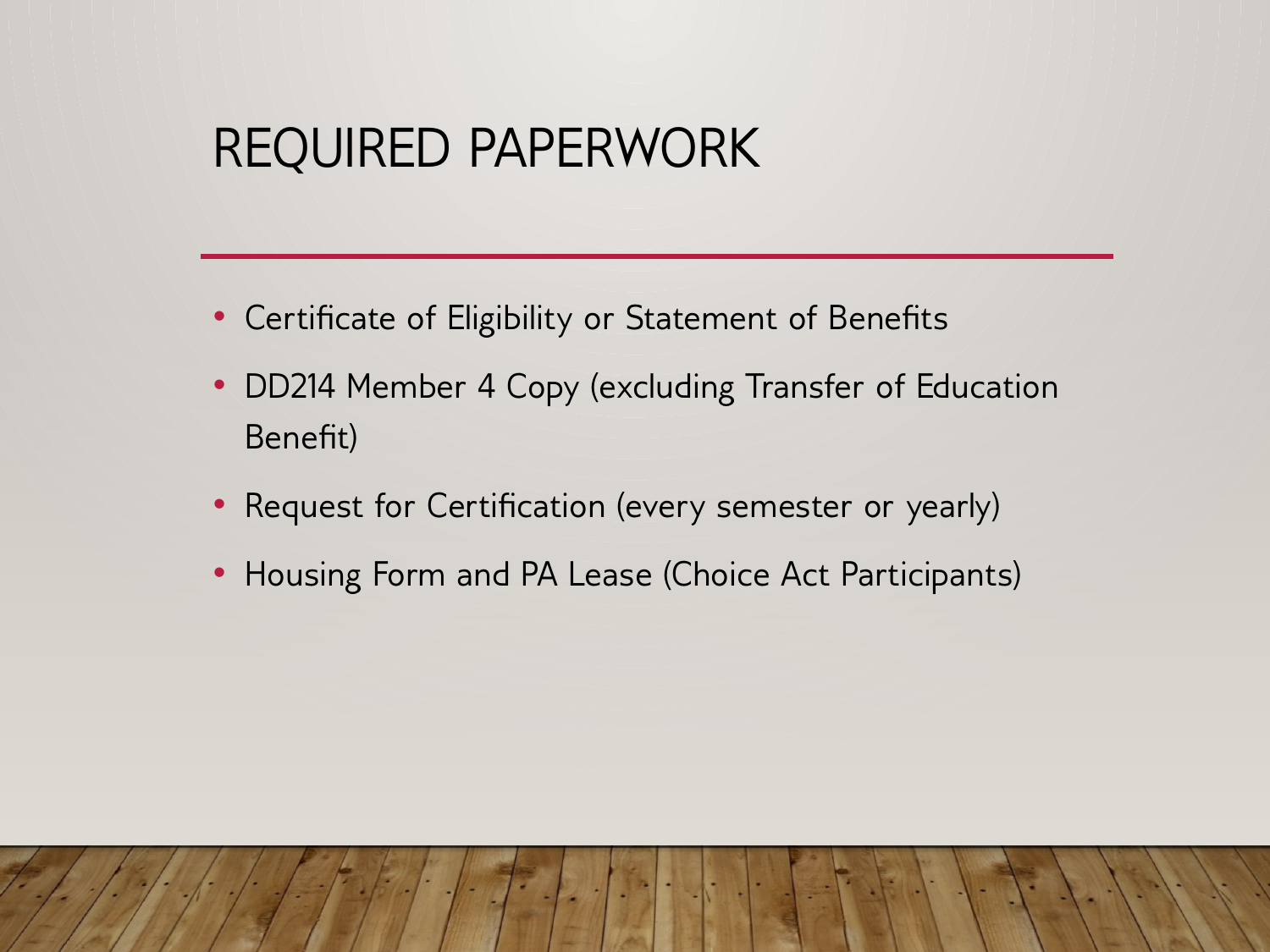

# Required Paperwork
Certificate of Eligibility or Statement of Benefits
DD214 Member 4 Copy (excluding Transfer of Education Benefit)
Request for Certification (every semester or yearly)
Housing Form and PA Lease (Choice Act Participants)